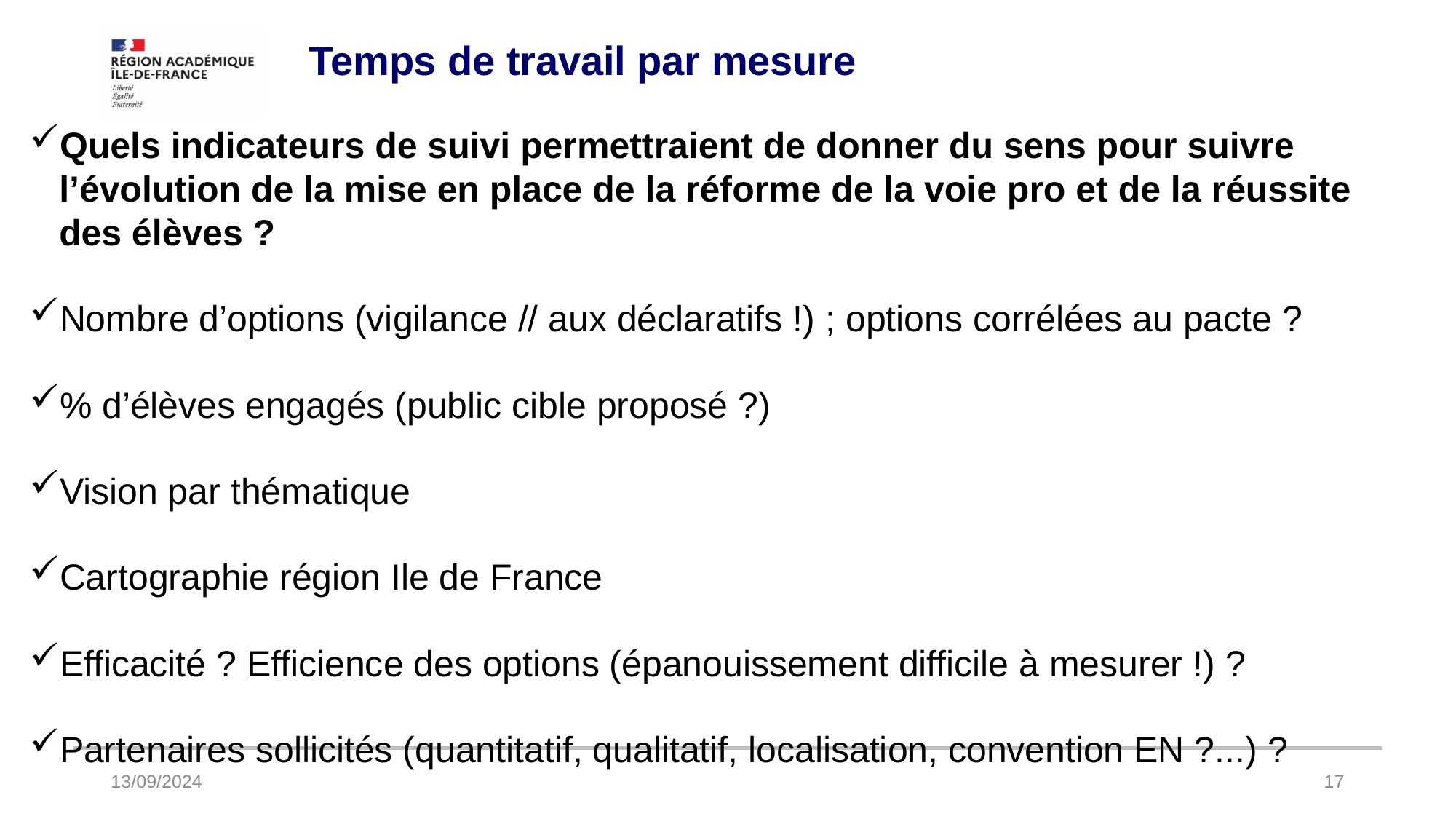

# Temps de travail par mesure
Quels indicateurs de suivi permettraient de donner du sens pour suivre l’évolution de la mise en place de la réforme de la voie pro et de la réussite des élèves ?
Nombre d’options (vigilance // aux déclaratifs !) ; options corrélées au pacte ?
% d’élèves engagés (public cible proposé ?)
Vision par thématique
Cartographie région Ile de France
Efficacité ? Efficience des options (épanouissement difficile à mesurer !) ?
Partenaires sollicités (quantitatif, qualitatif, localisation, convention EN ?...) ?

13/09/2024
17